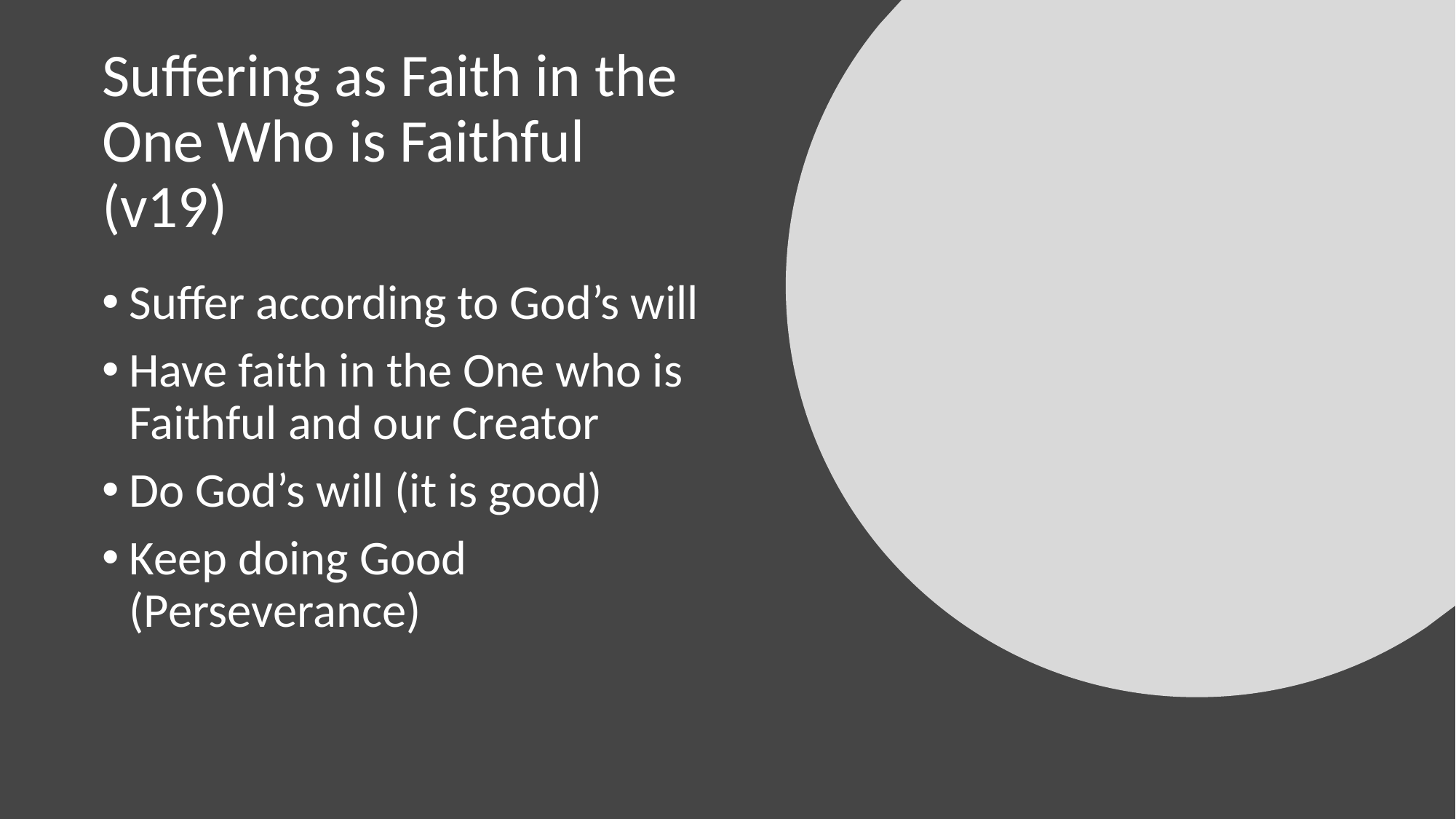

# Suffering as Faith in the One Who is Faithful (v19)
Suffer according to God’s will
Have faith in the One who is Faithful and our Creator
Do God’s will (it is good)
Keep doing Good (Perseverance)